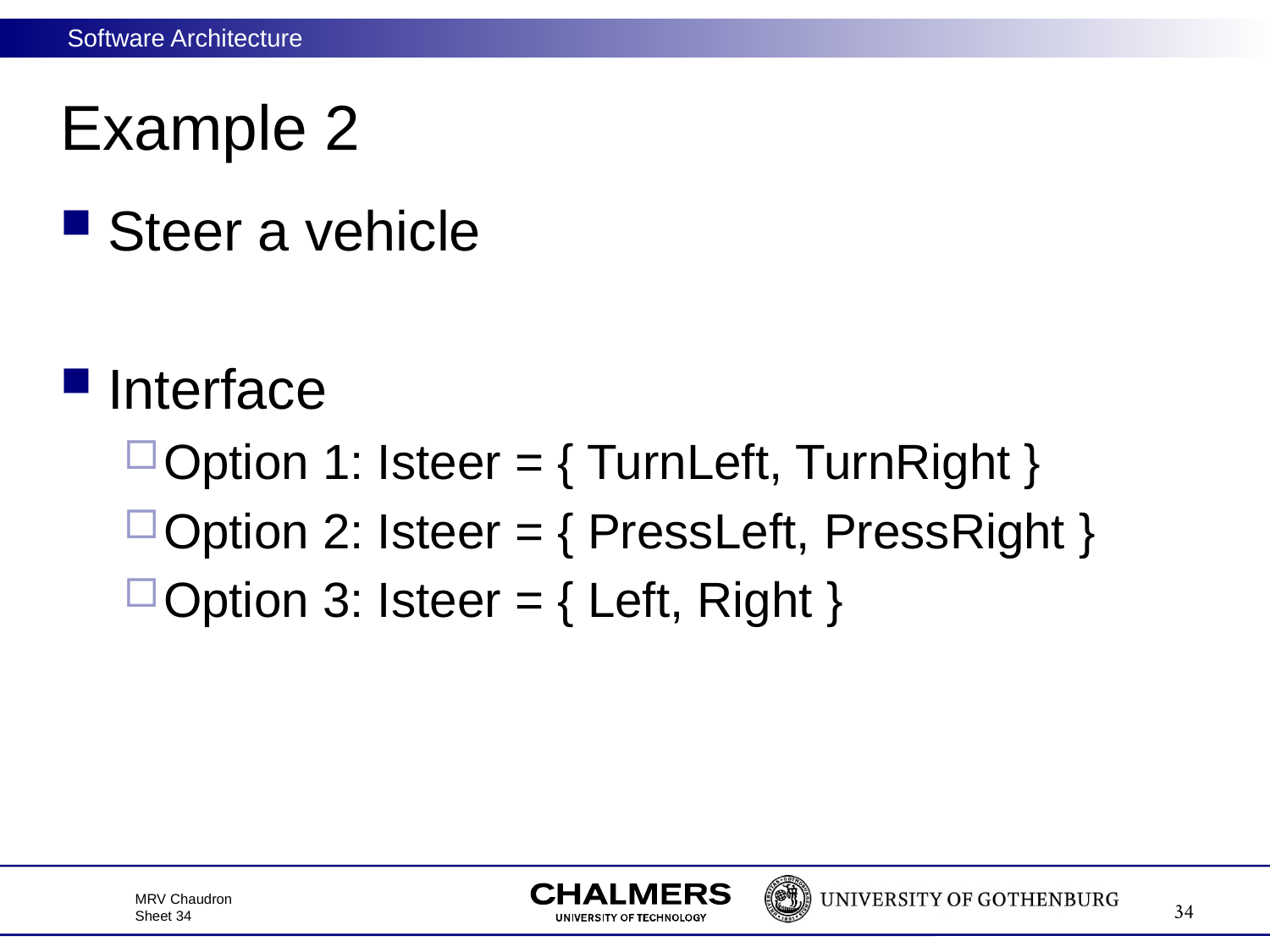

# Example 2
Steer a vehicle

Interface
Option 1: Isteer = { TurnLeft, TurnRight }
Option 2: Isteer = { PressLeft, PressRight }
Option 3: Isteer = { Left, Right }
34
MRV Chaudron
Sheet 34